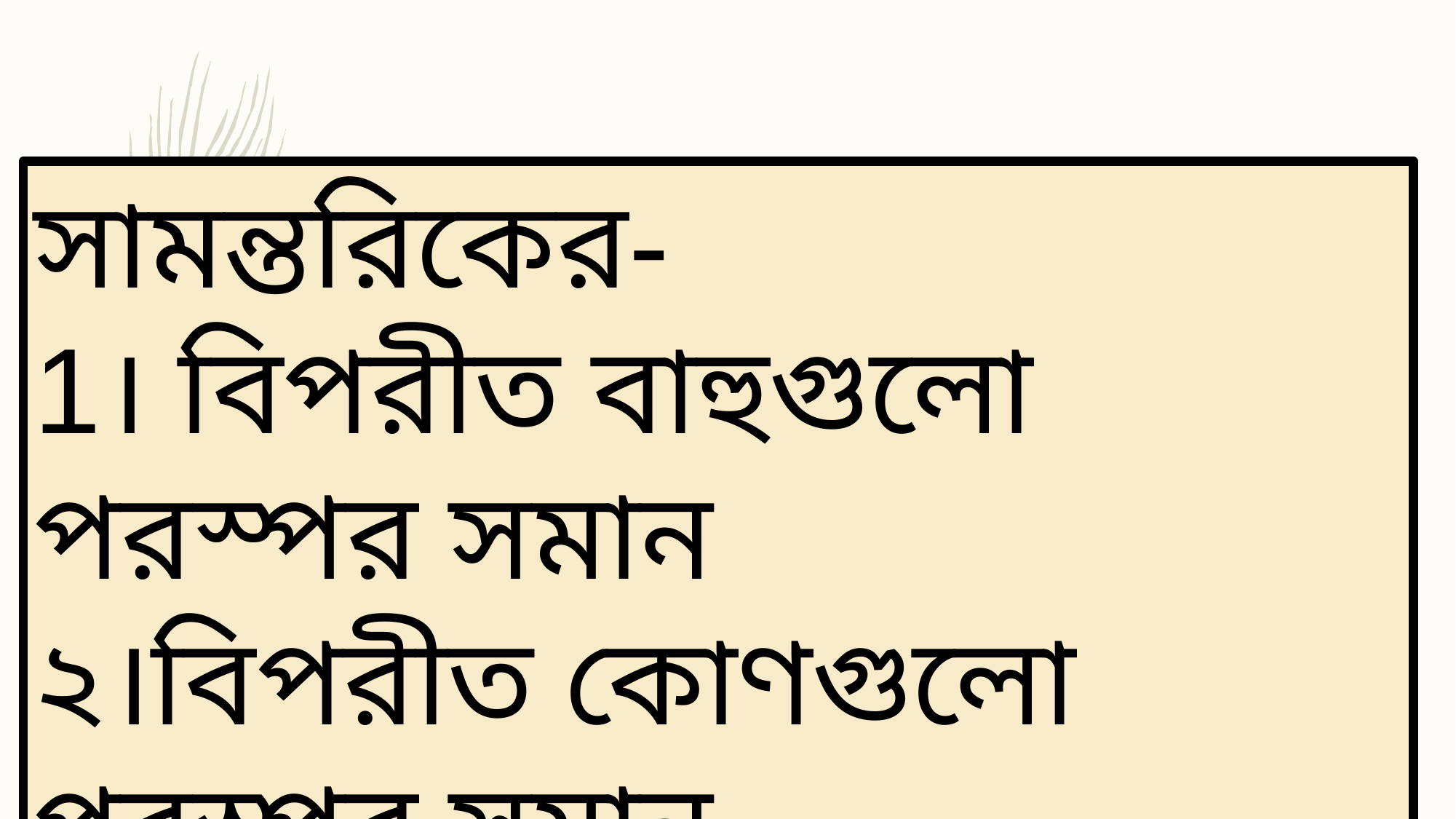

সামন্তরিকের-
1। বিপরীত বাহুগুলো পরস্পর সমান
২।বিপরীত কোণগুলো পরস্পর সমান